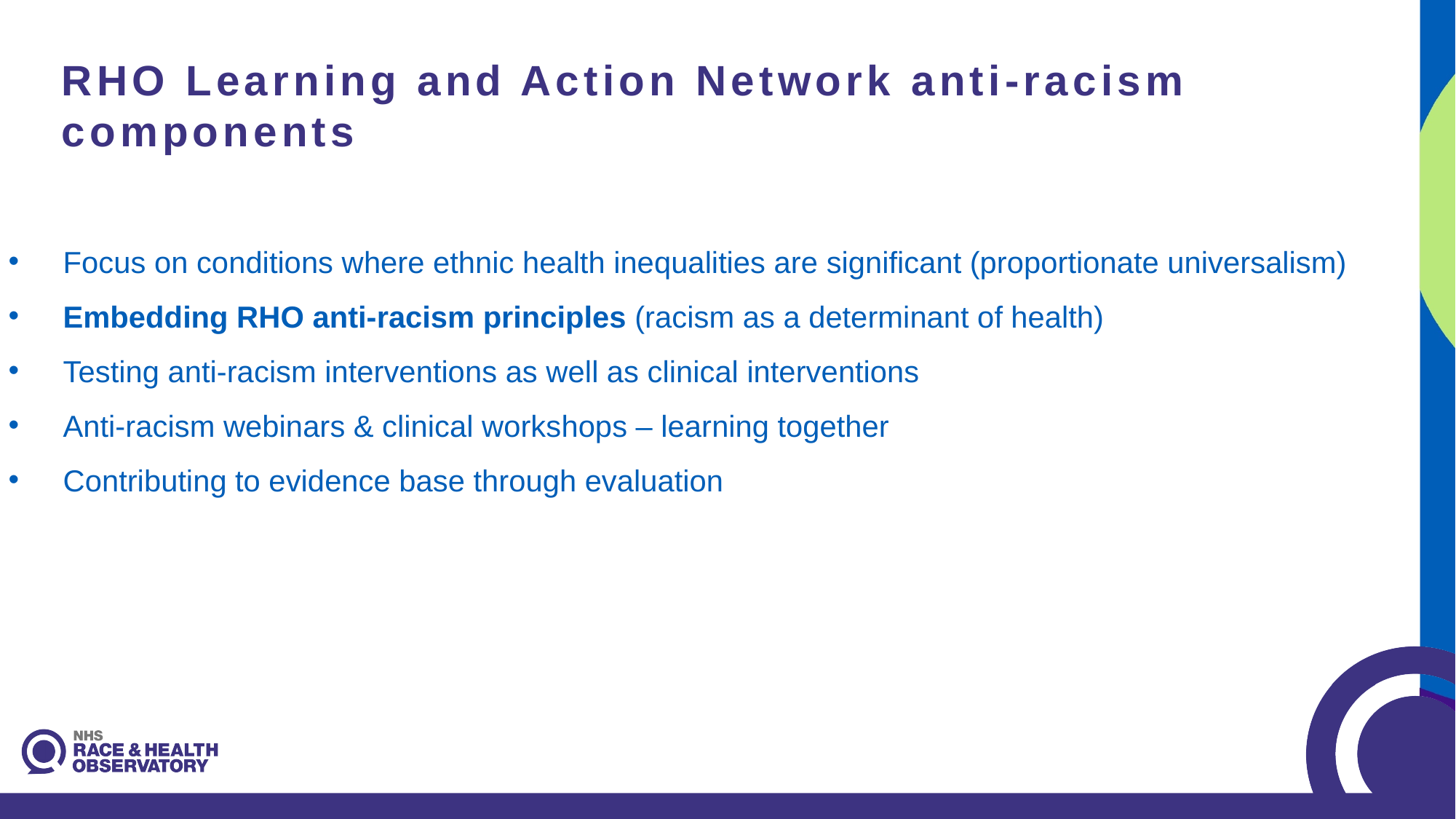

RHO Learning and Action Network anti-racism components
Focus on conditions where ethnic health inequalities are significant (proportionate universalism)
Embedding RHO anti-racism principles (racism as a determinant of health)
Testing anti-racism interventions as well as clinical interventions
Anti-racism webinars & clinical workshops – learning together
Contributing to evidence base through evaluation